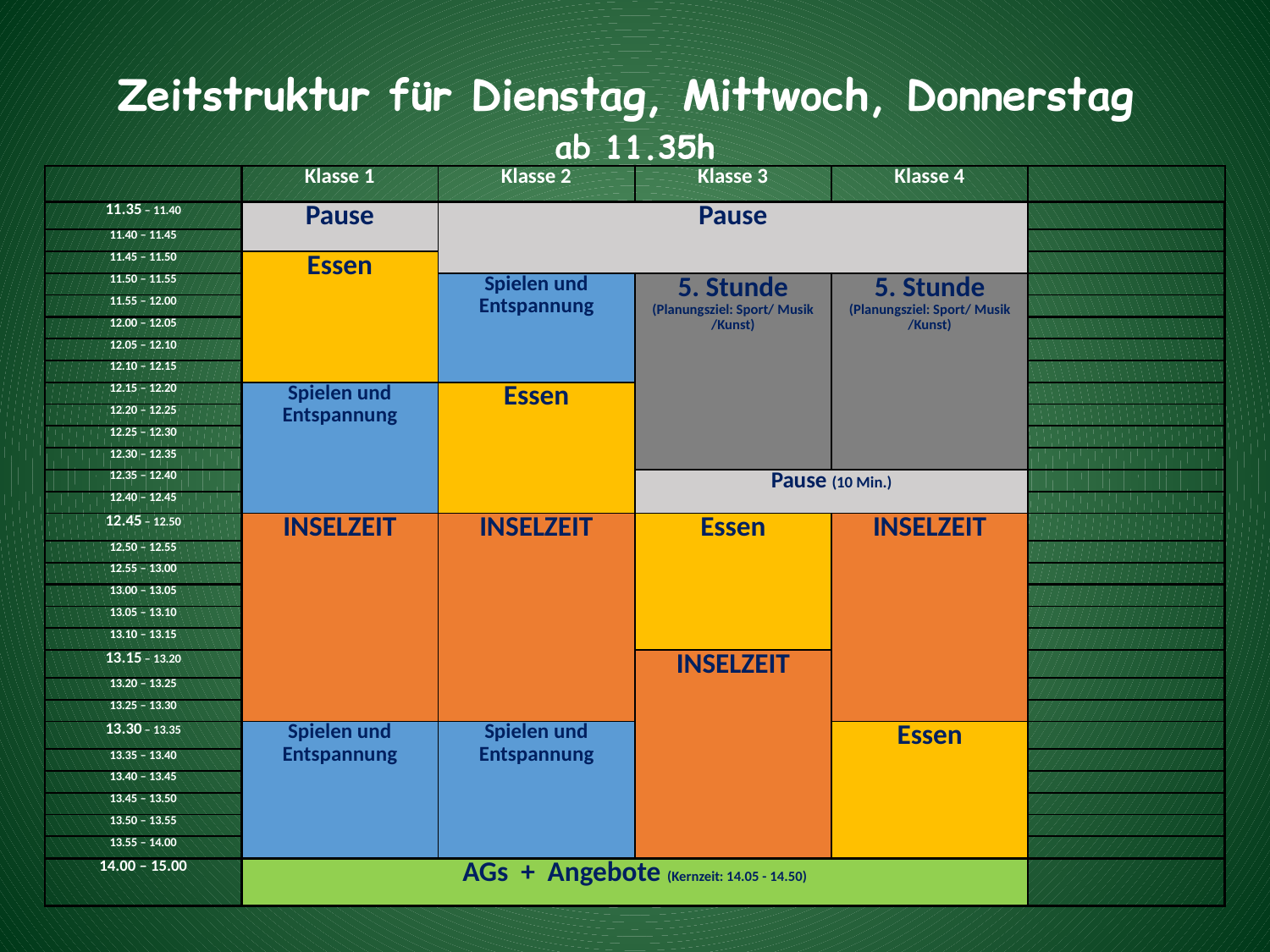

# Zeitstruktur für Dienstag, Mittwoch, Donnerstag ab 11.35h
|  | Klasse 1 | Klasse 2 | Klasse 3 | Klasse 4 |  |
| --- | --- | --- | --- | --- | --- |
| 11.35 – 11.40 | Pause | Pause |  |  |  |
| 11.40 – 11.45 |  |  |  |  |  |
| 11.45 – 11.50 | Essen |  |  |  |  |
| 11.50 – 11.55 |  | Spielen und Entspannung | 5. Stunde (Planungsziel: Sport/ Musik /Kunst) | 5. Stunde (Planungsziel: Sport/ Musik /Kunst) |  |
| 11.55 – 12.00 |  |  |  |  |  |
| 12.00 – 12.05 |  |  |  |  |  |
| 12.05 – 12.10 |  |  |  |  |  |
| 12.10 – 12.15 |  |  |  |  |  |
| 12.15 – 12.20 | Spielen und Entspannung | Essen |  |  |  |
| 12.20 – 12.25 |  |  |  |  |  |
| 12.25 – 12.30 |  |  |  |  |  |
| 12.30 – 12.35 |  |  |  |  |  |
| 12.35 – 12.40 |  |  | Pause (10 Min.) |  |  |
| 12.40 – 12.45 |  |  |  |  |  |
| 12.45 – 12.50 | INSELZEIT | INSELZEIT | Essen | INSELZEIT |  |
| 12.50 – 12.55 |  |  |  |  |  |
| 12.55 – 13.00 |  |  |  |  |  |
| 13.00 – 13.05 |  |  |  |  |  |
| 13.05 – 13.10 |  |  |  |  |  |
| 13.10 – 13.15 |  |  |  |  |  |
| 13.15 – 13.20 |  |  | INSELZEIT |  |  |
| 13.20 – 13.25 |  |  |  |  |  |
| 13.25 – 13.30 |  |  |  |  |  |
| 13.30 – 13.35 | Spielen und Entspannung | Spielen und Entspannung |  | Essen |  |
| 13.35 – 13.40 |  |  |  |  |  |
| 13.40 – 13.45 |  |  |  |  |  |
| 13.45 – 13.50 |  |  |  |  |  |
| 13.50 – 13.55 |  |  |  |  |  |
| 13.55 – 14.00 |  |  |  |  |  |
| 14.00 – 15.00 | AGs + Angebote (Kernzeit: 14.05 - 14.50) |  |  |  |  |